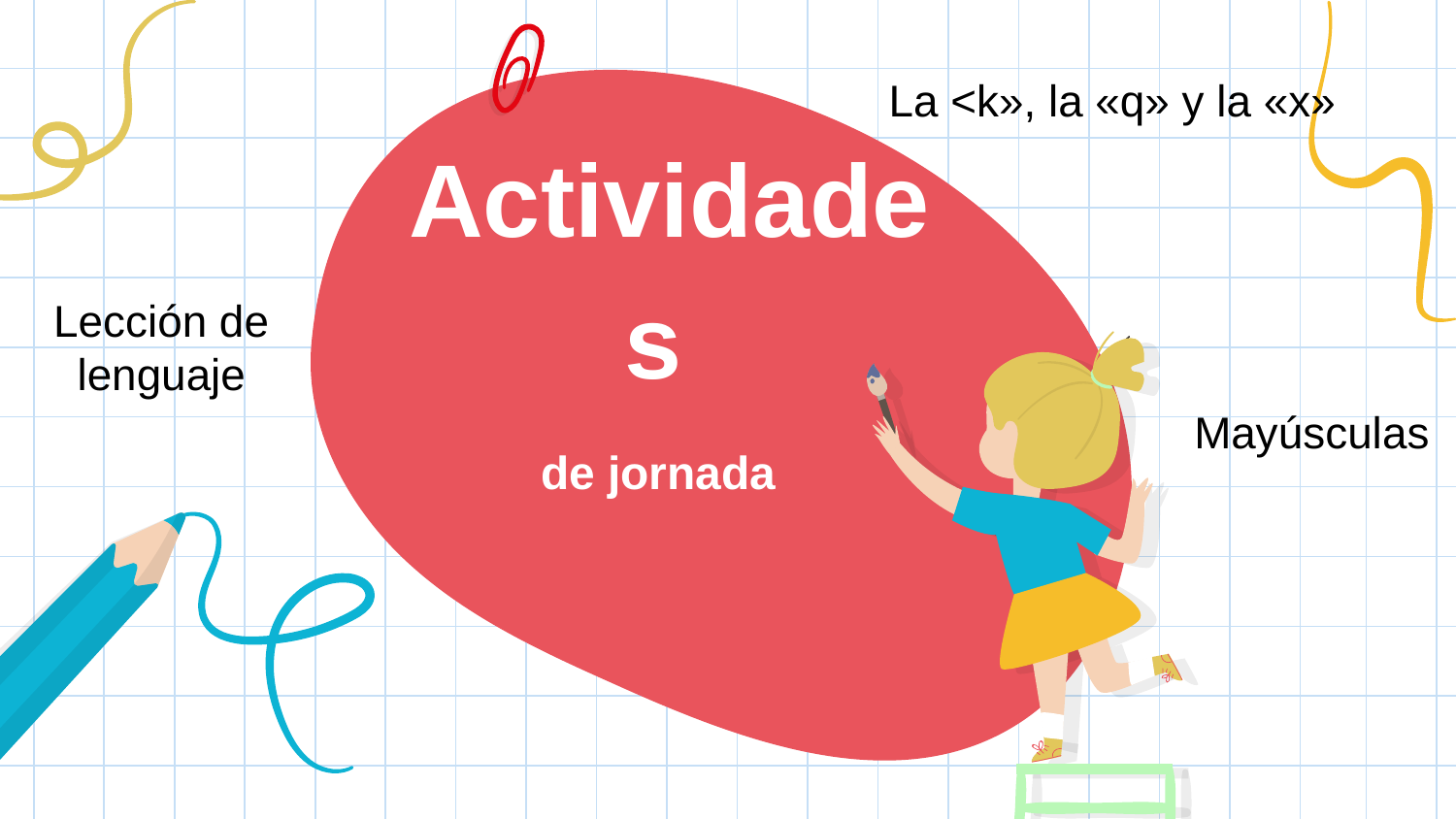

La <k», la «q» y la «x»

Lección de lenguaje
# Actividades

Mayúsculas
de jornada